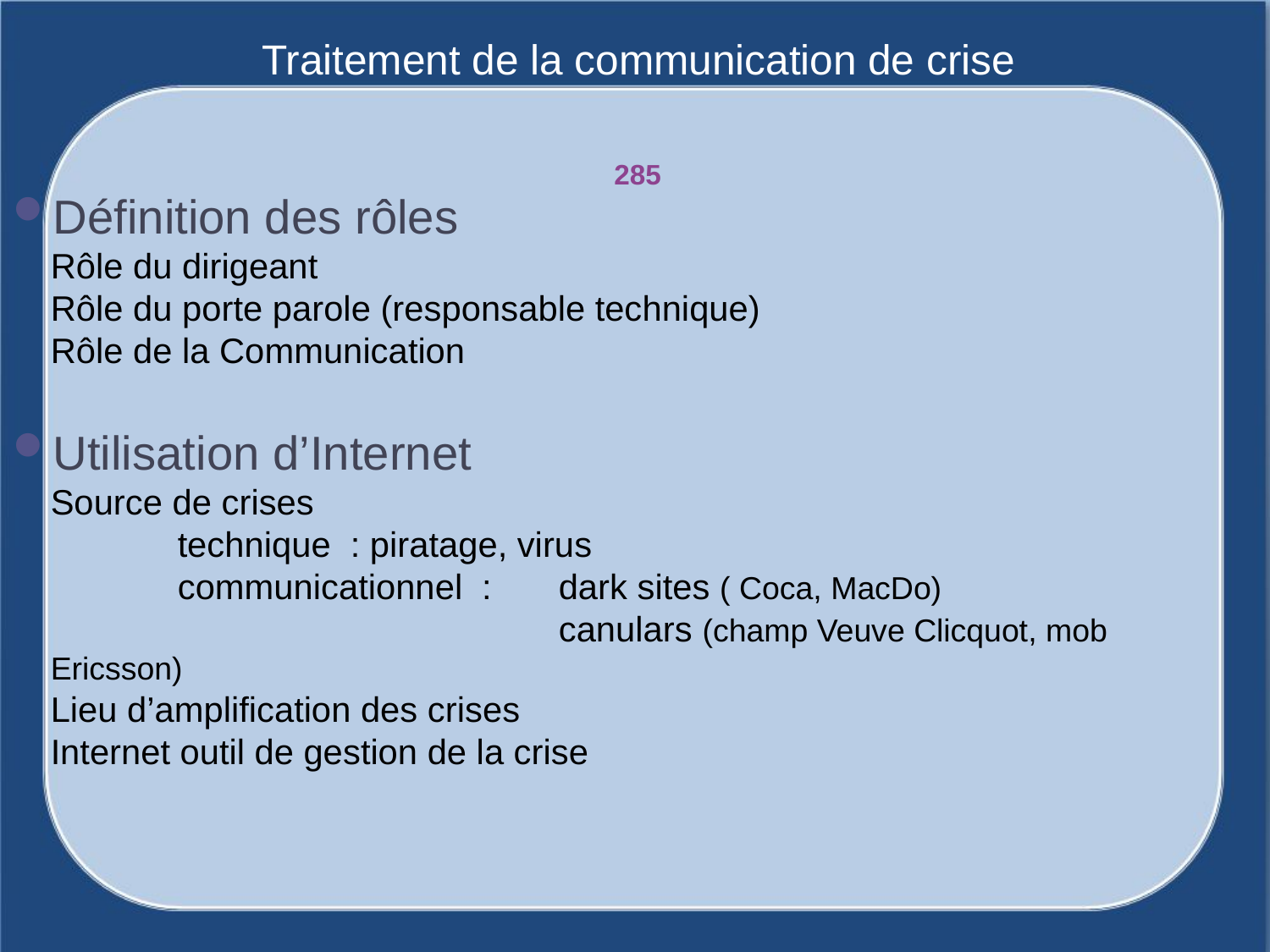

# Traitement de la communication de crise
285
Définition des rôles
Rôle du dirigeant
Rôle du porte parole (responsable technique)
Rôle de la Communication
Utilisation d’Internet
Source de crises
	technique  : piratage, virus
	communicationnel  : 	dark sites ( Coca, MacDo)
				canulars (champ Veuve Clicquot, mob  Ericsson)
Lieu d’amplification des crises
Internet outil de gestion de la crise